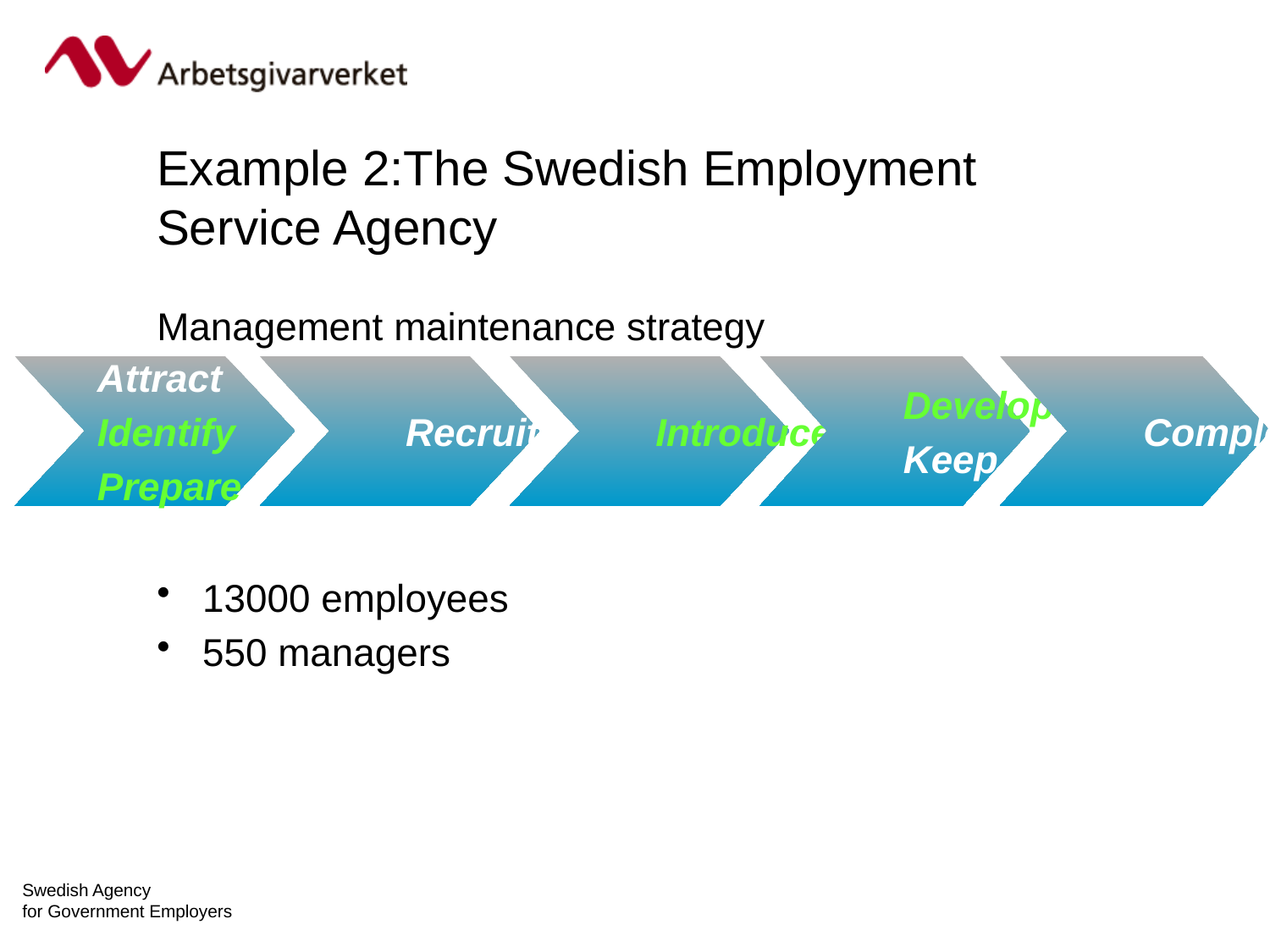

# Example 2:The Swedish Employment Service Agency
Management maintenance strategy

13000 employees
550 managers
Attract
Identify
Prepare

Recruit

Introduce

Develop
Keep

Complete